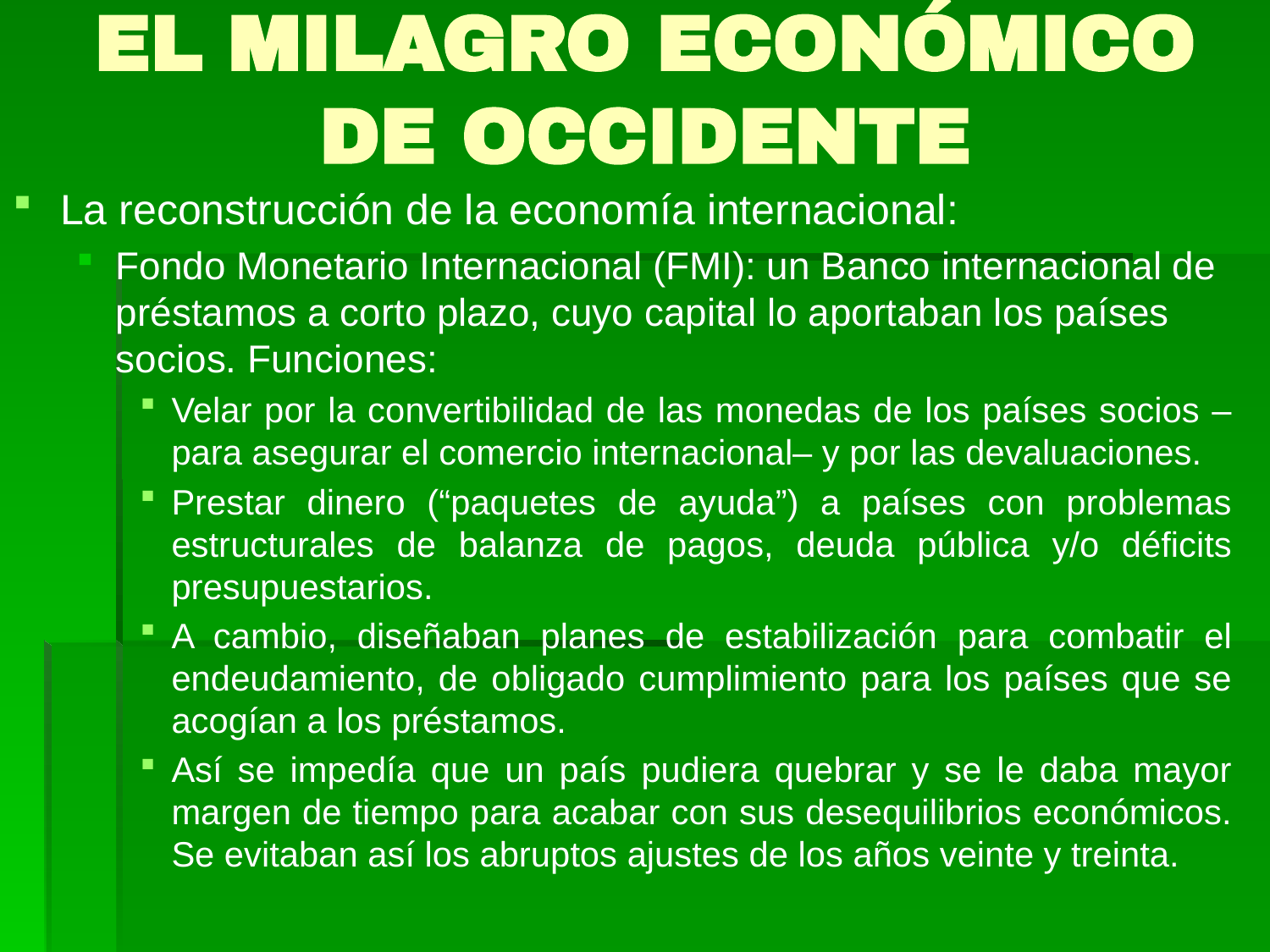

# EL MILAGRO ECONÓMICO DE OCCIDENTE
La reconstrucción de la economía internacional:
Fondo Monetario Internacional (FMI): un Banco internacional de préstamos a corto plazo, cuyo capital lo aportaban los países socios. Funciones:
Velar por la convertibilidad de las monedas de los países socios –para asegurar el comercio internacional– y por las devaluaciones.
Prestar dinero (“paquetes de ayuda”) a países con problemas estructurales de balanza de pagos, deuda pública y/o déficits presupuestarios.
A cambio, diseñaban planes de estabilización para combatir el endeudamiento, de obligado cumplimiento para los países que se acogían a los préstamos.
Así se impedía que un país pudiera quebrar y se le daba mayor margen de tiempo para acabar con sus desequilibrios económicos. Se evitaban así los abruptos ajustes de los años veinte y treinta.